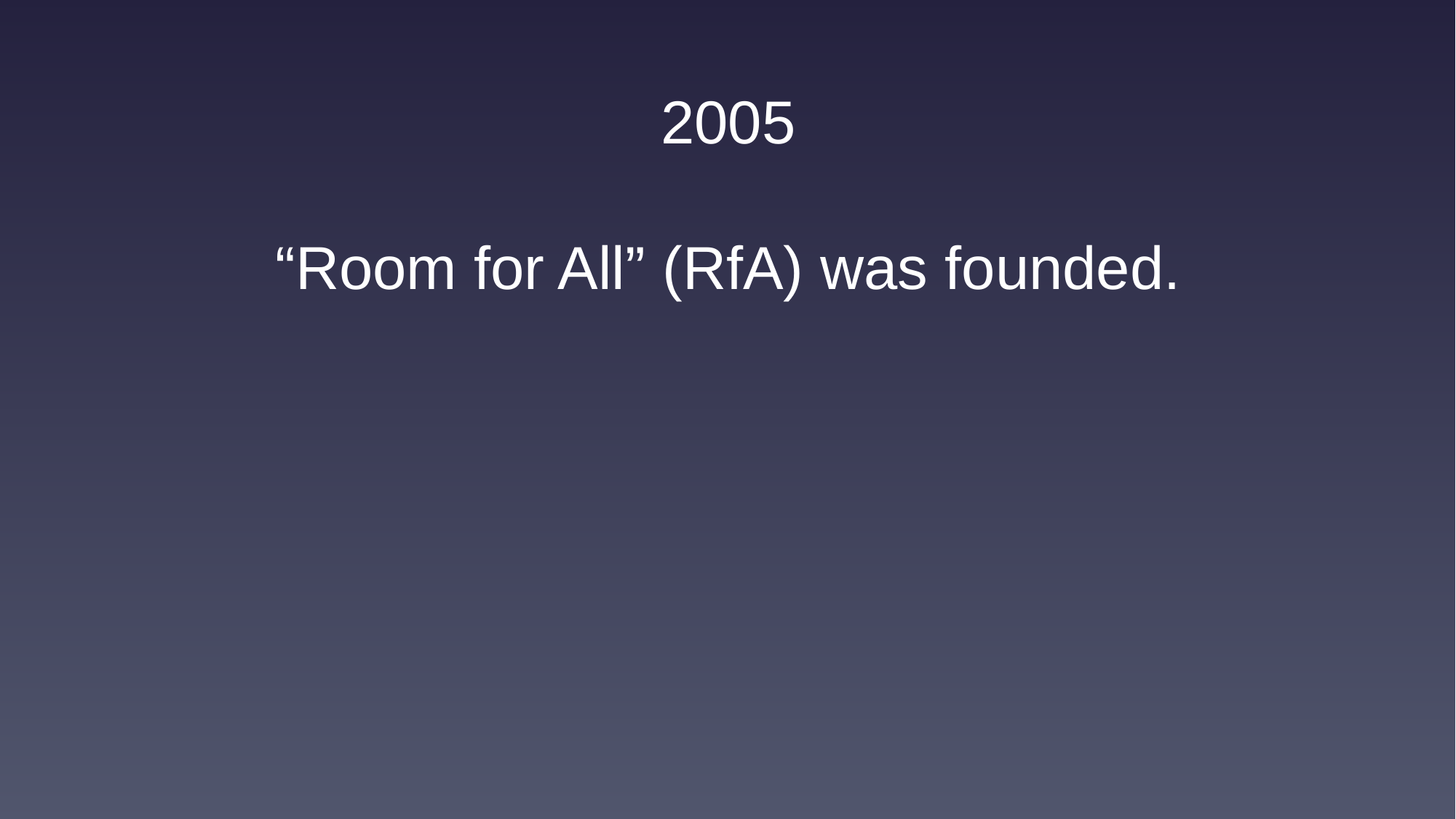

2005

“Room for All” (RfA) was founded.